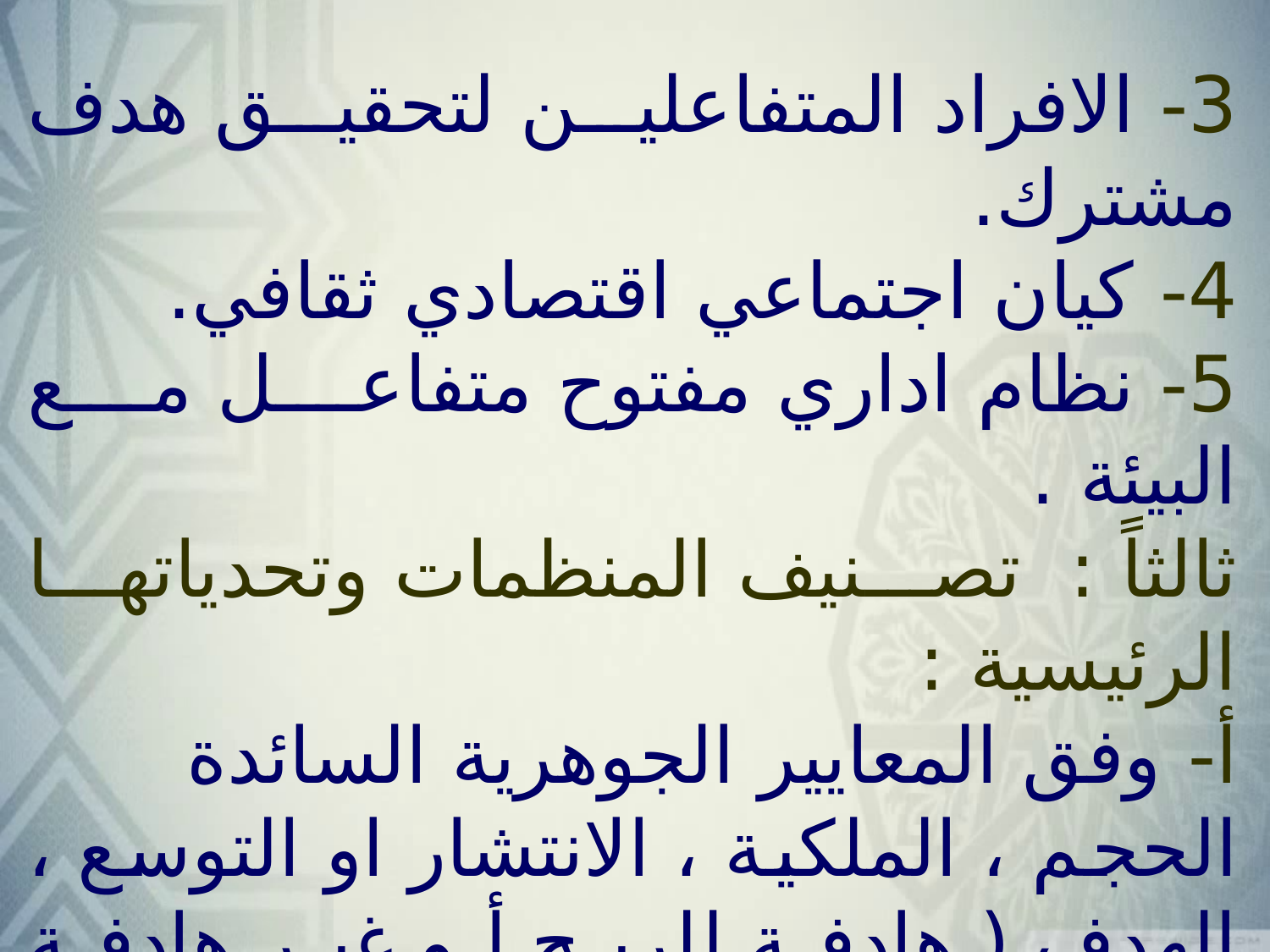

3- الافراد المتفاعلين لتحقيق هدف مشترك.
4- كيان اجتماعي اقتصادي ثقافي.
5- نظام اداري مفتوح متفاعل مع البيئة .
ثالثاً :  تصنيف المنظمات وتحدياتها الرئيسية :
أ- وفق المعايير الجوهرية السائدة
الحجم ، الملكية ، الانتشار او التوسع ، الهدف ( هادفة للربح أو غير هادفة للربح )
ب - التمييز بين المنظمة الخاصة والعامة من حيث:-